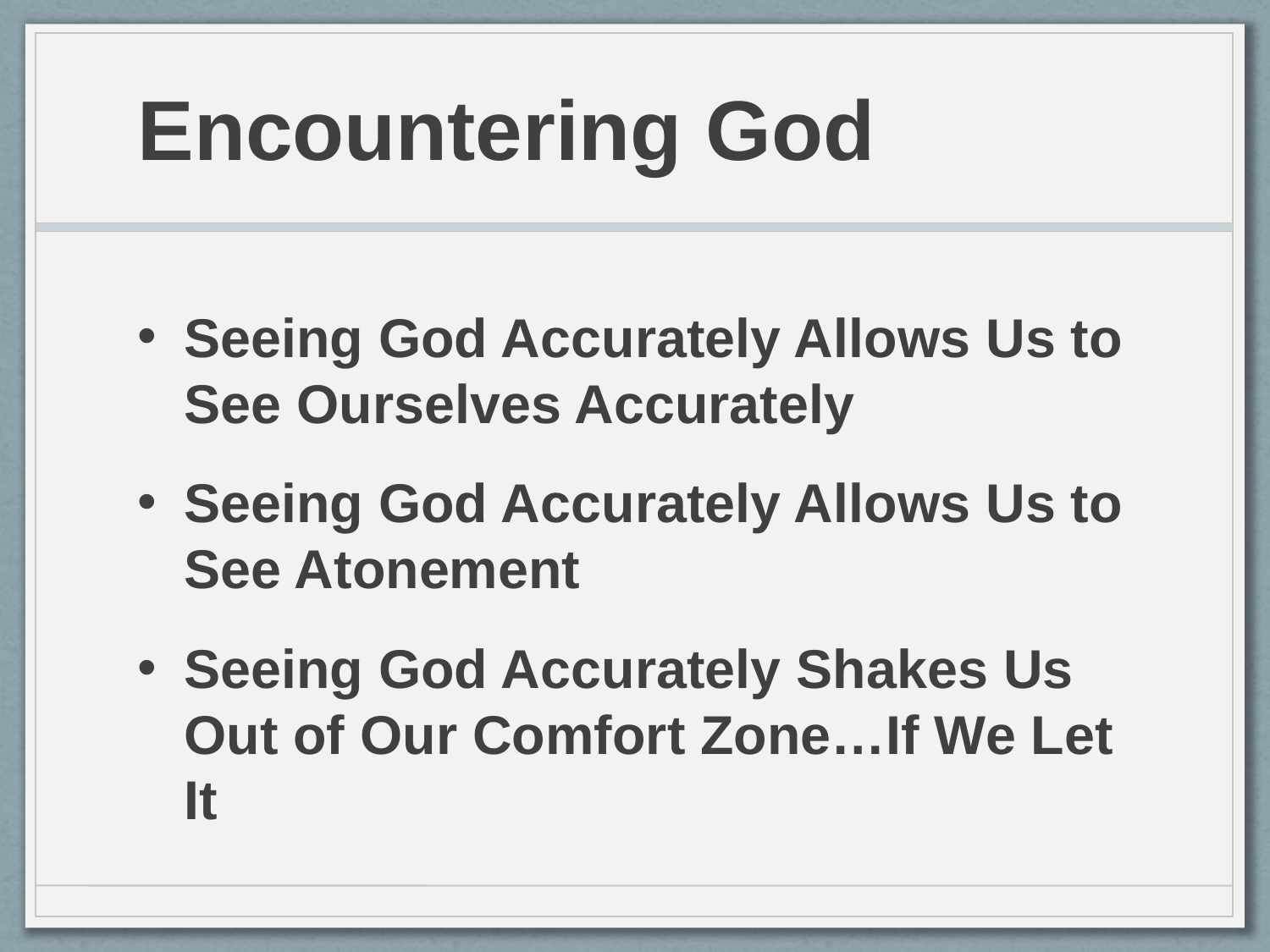

# Encountering God
Seeing God Accurately Allows Us to See Ourselves Accurately
Seeing God Accurately Allows Us to See Atonement
Seeing God Accurately Shakes Us Out of Our Comfort Zone…If We Let It